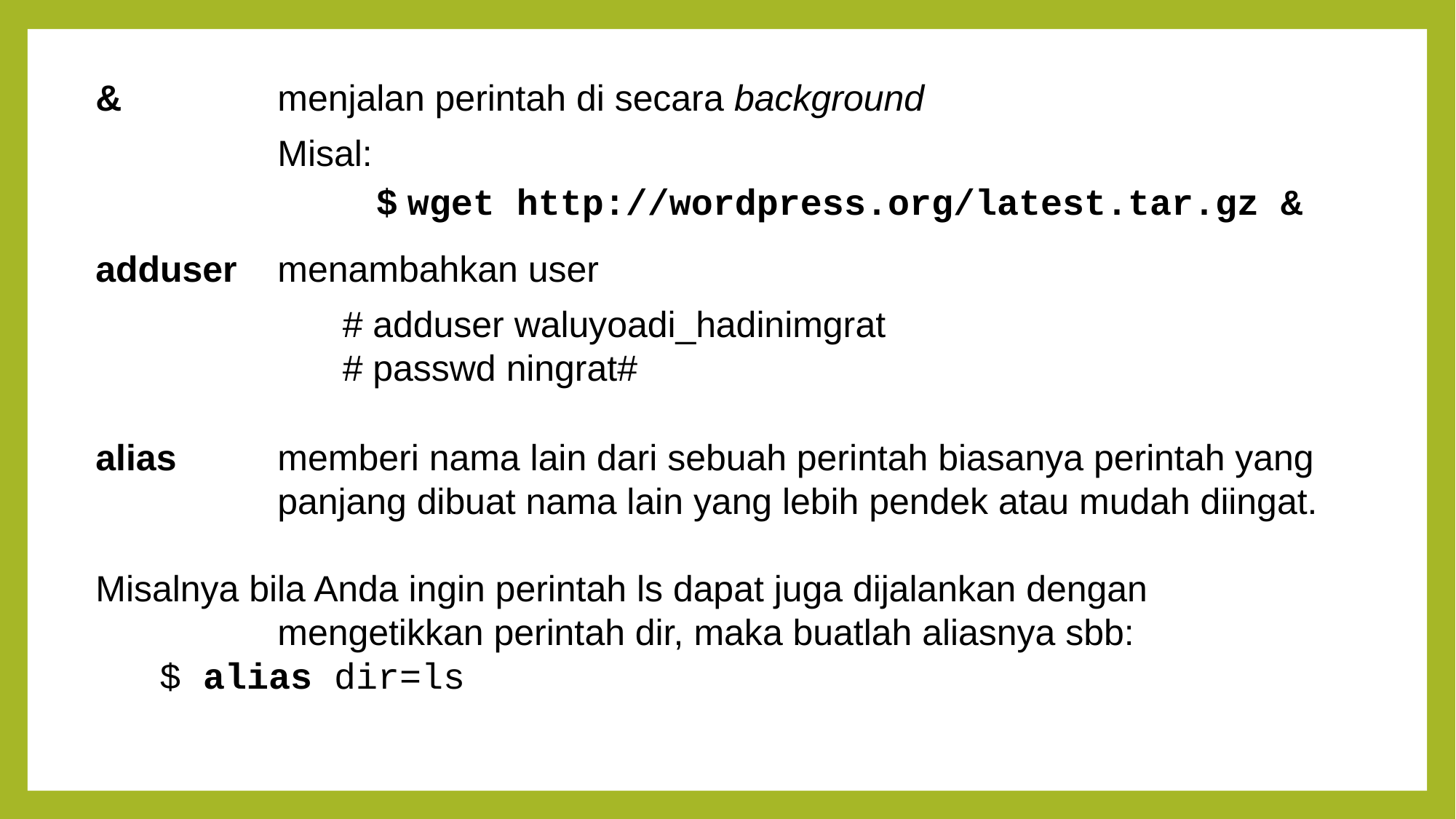

& 	menjalan perintah di secara background
Misal:
	$ wget http://wordpress.org/latest.tar.gz &
adduser 	menambahkan user
# adduser waluyoadi_hadinimgrat
# passwd ningrat#
alias	memberi nama lain dari sebuah perintah biasanya perintah yang panjang dibuat nama lain yang lebih pendek atau mudah diingat.

Misalnya bila Anda ingin perintah ls dapat juga dijalankan dengan mengetikkan perintah dir, maka buatlah aliasnya sbb:
$ alias dir=ls